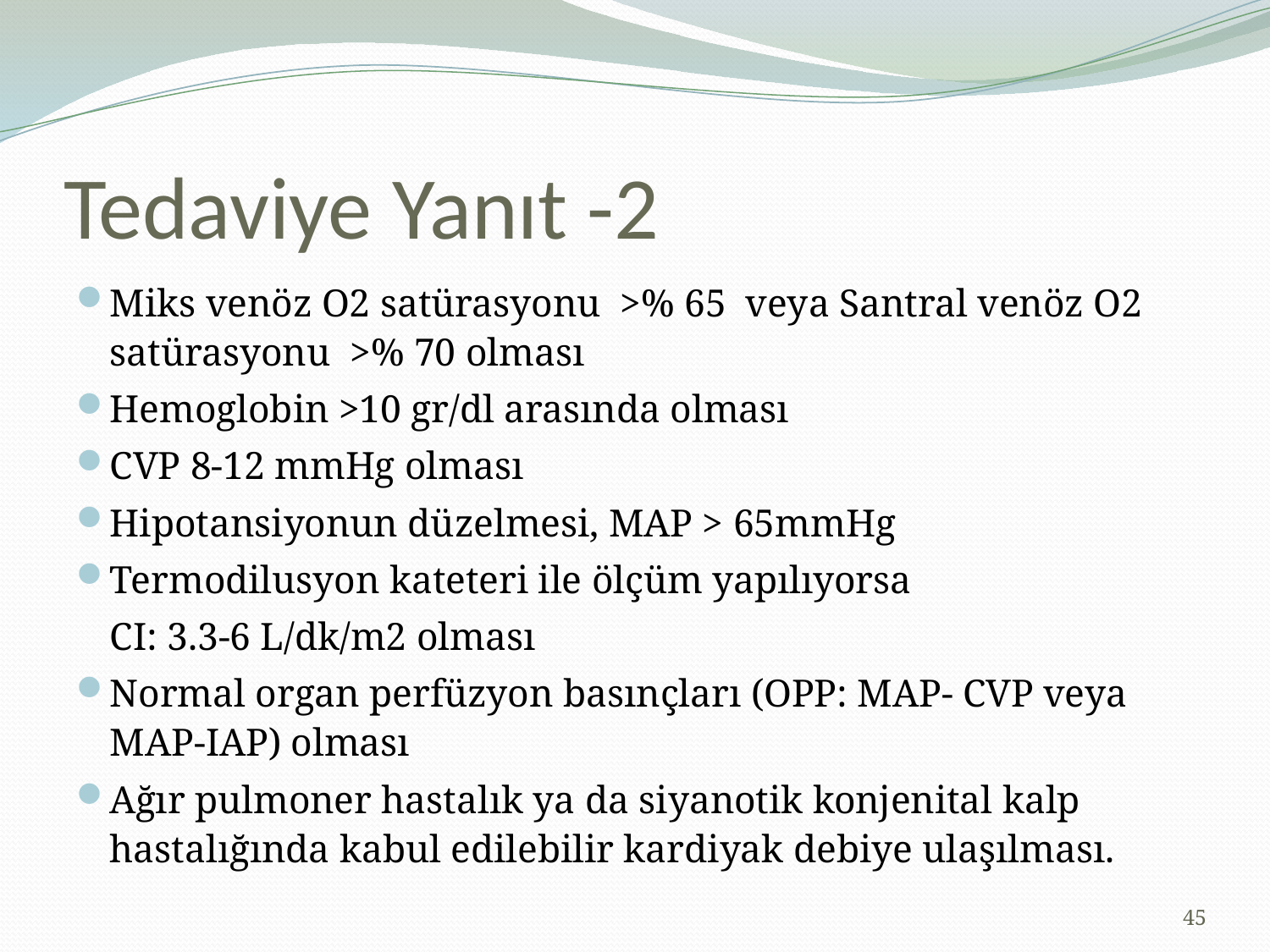

# Tedaviye Yanıt -2
Miks venöz O2 satürasyonu  >% 65  veya Santral venöz O2 satürasyonu  >% 70 olması
Hemoglobin >10 gr/dl arasında olması
CVP 8-12 mmHg olması
Hipotansiyonun düzelmesi, MAP > 65mmHg
Termodilusyon kateteri ile ölçüm yapılıyorsa
	CI: 3.3-6 L/dk/m2 olması
Normal organ perfüzyon basınçları (OPP: MAP- CVP veya MAP-IAP) olması
Ağır pulmoner hastalık ya da siyanotik konjenital kalp hastalığında kabul edilebilir kardiyak debiye ulaşılması.

45